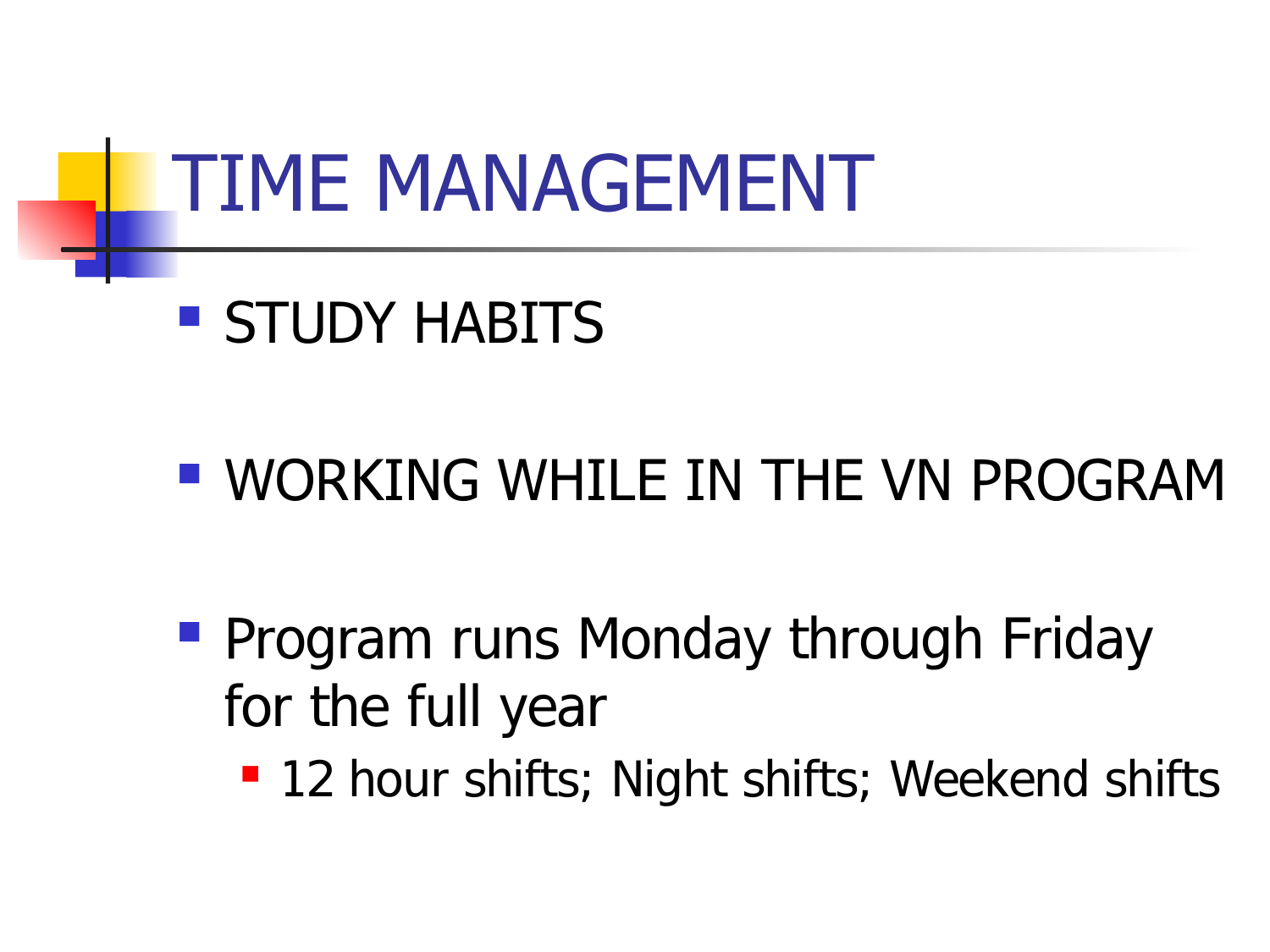

# TIME MANAGEMENT
STUDY HABITS

WORKING WHILE IN THE VN PROGRAM

Program runs Monday through Friday for the full year
12 hour shifts; Night shifts; Weekend shifts